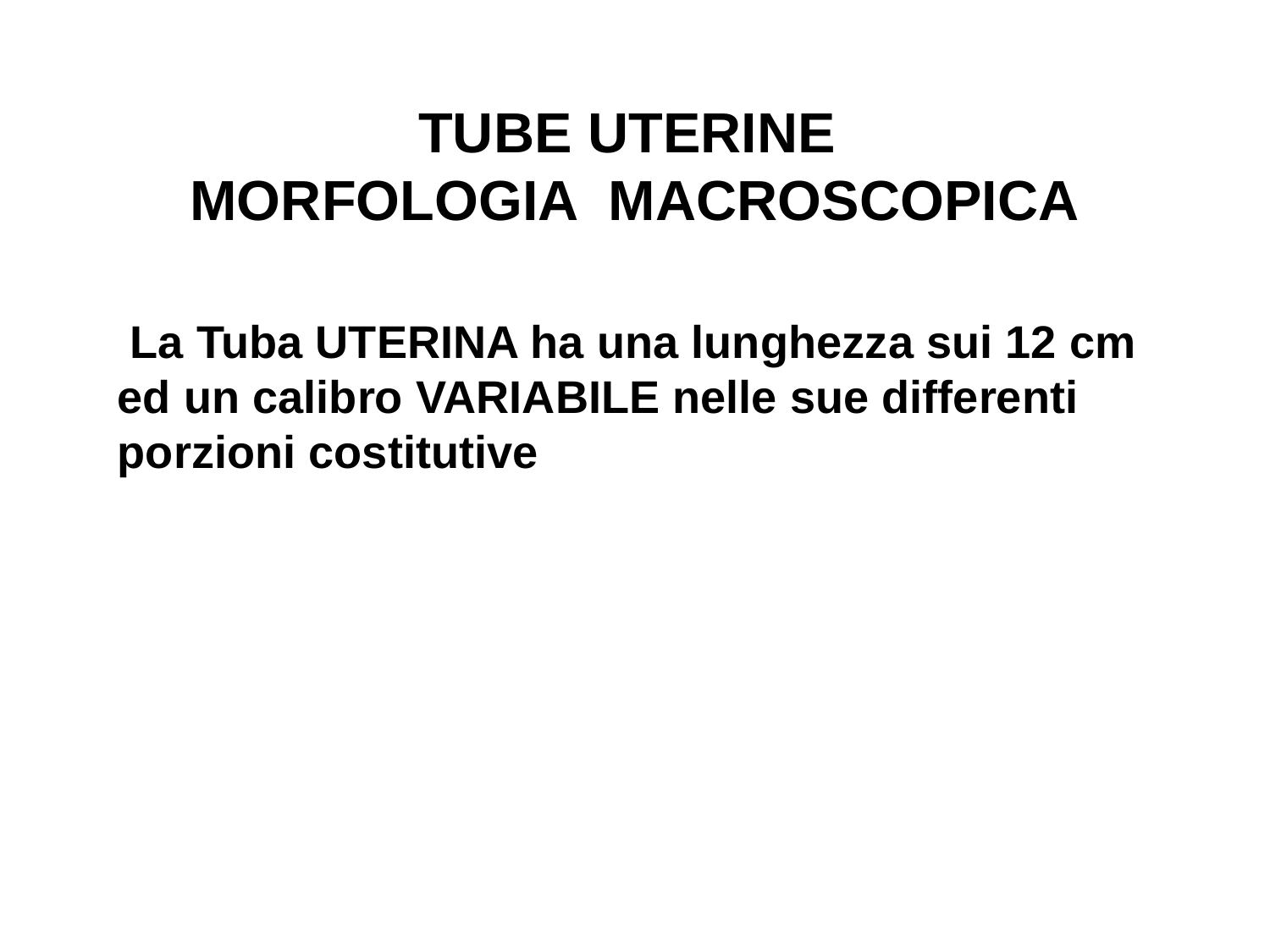

# TUBE UTERINE MORFOLOGIA  MACROSCOPICA
 La Tuba UTERINA ha una lunghezza sui 12 cm ed un calibro VARIABILE nelle sue differenti porzioni costitutive